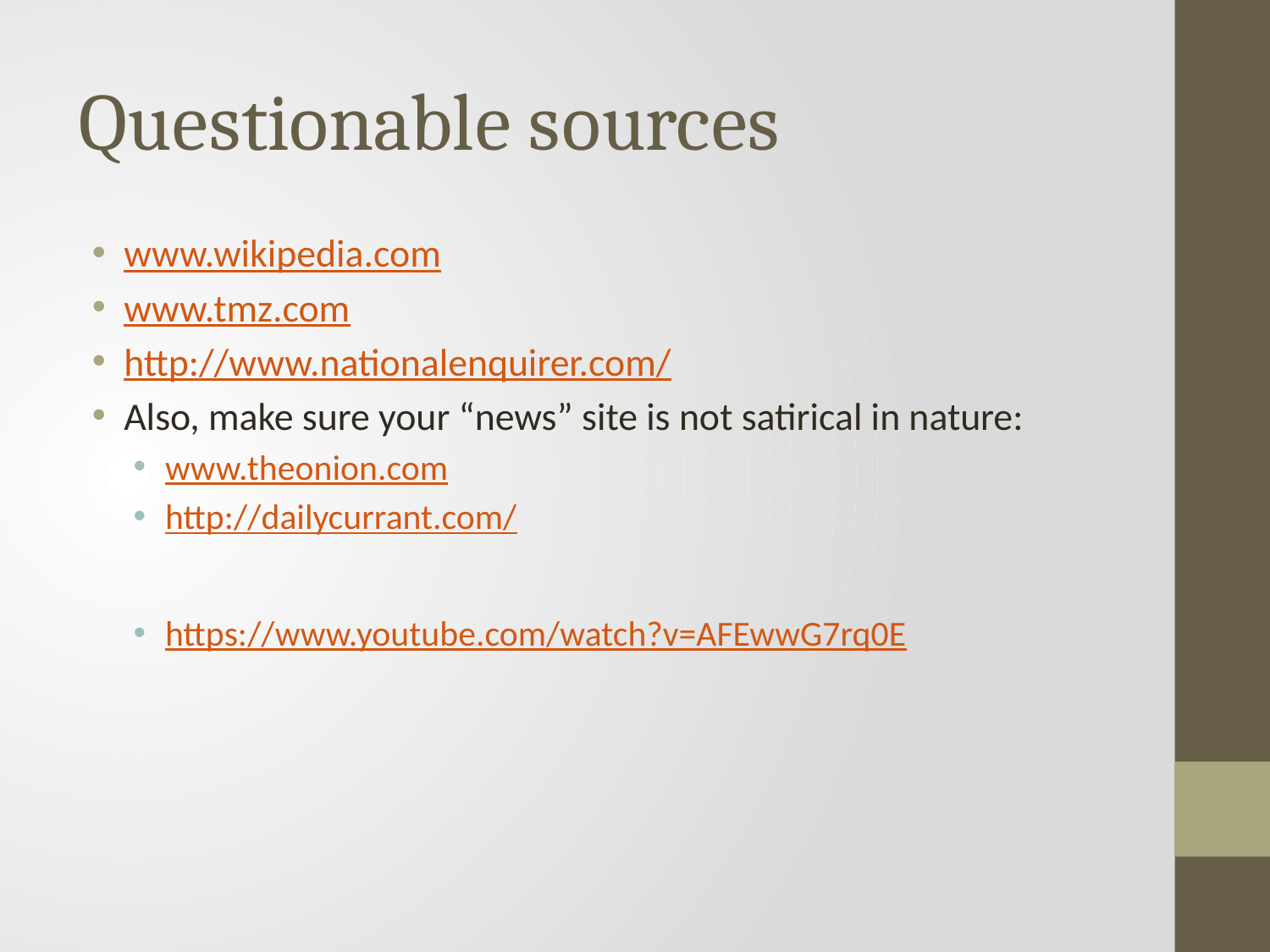

# Questionable sources
www.wikipedia.com
www.tmz.com
http://www.nationalenquirer.com/
Also, make sure your “news” site is not satirical in nature:
www.theonion.com
http://dailycurrant.com/

https://www.youtube.com/watch?v=AFEwwG7rq0E